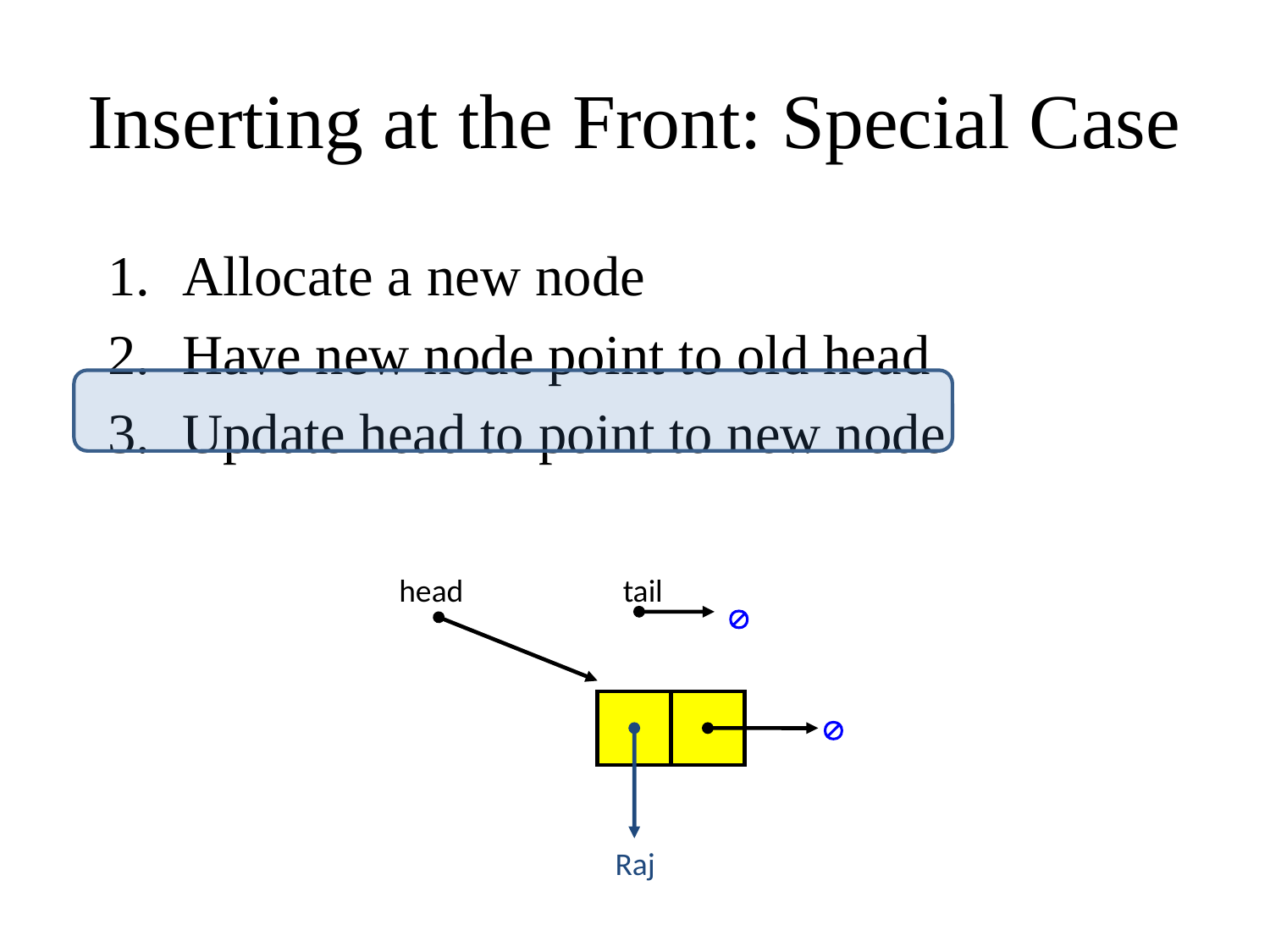

# Inserting at the Front: Special Case
Allocate a new node
Have new node point to old head
Update head to point to new node

head
tail
∅

∅

Raj